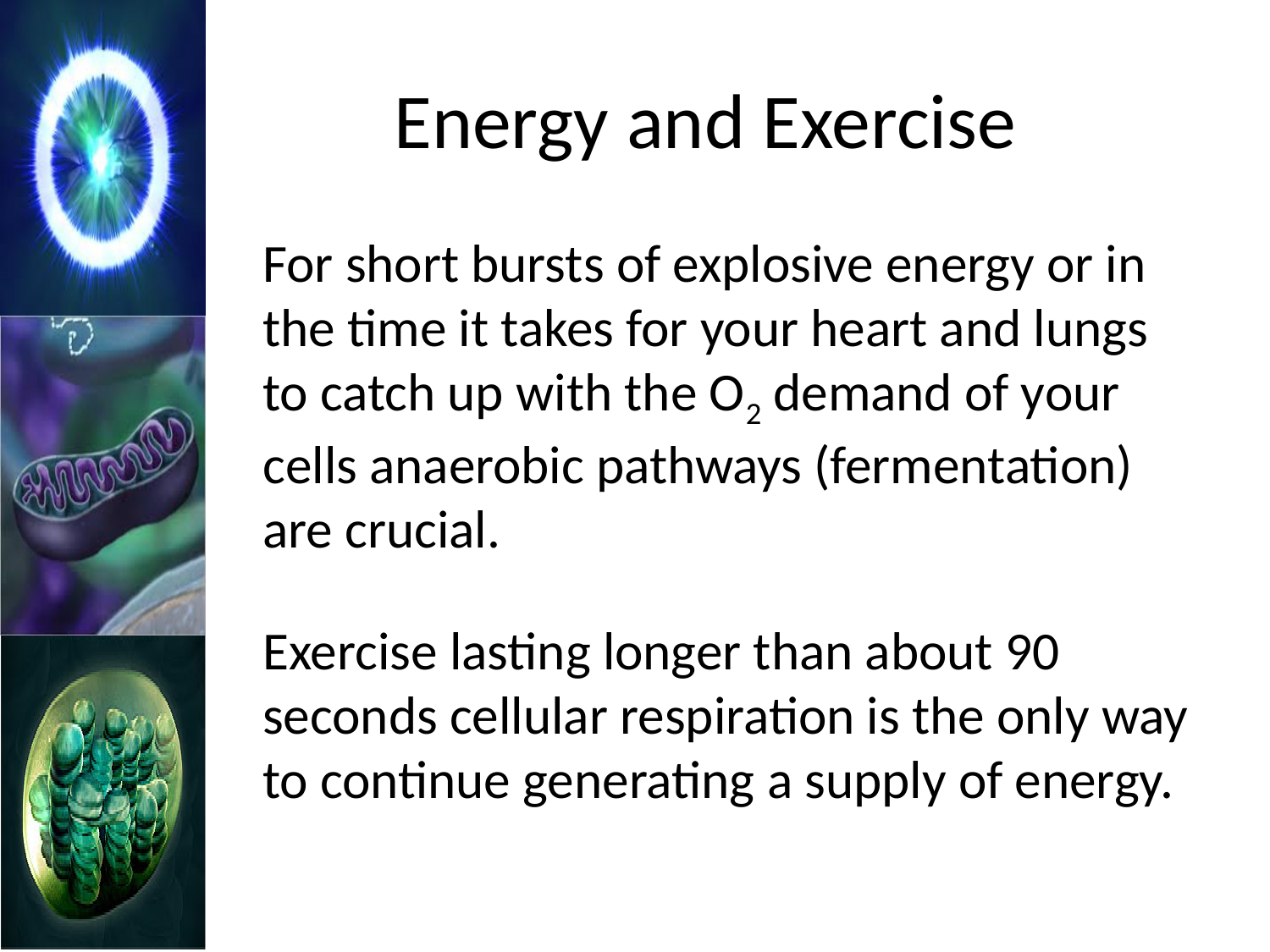

# Energy and Exercise
	For short bursts of explosive energy or in the time it takes for your heart and lungs to catch up with the O2 demand of your cells anaerobic pathways (fermentation) are crucial.

	Exercise lasting longer than about 90 seconds cellular respiration is the only way to continue generating a supply of energy.